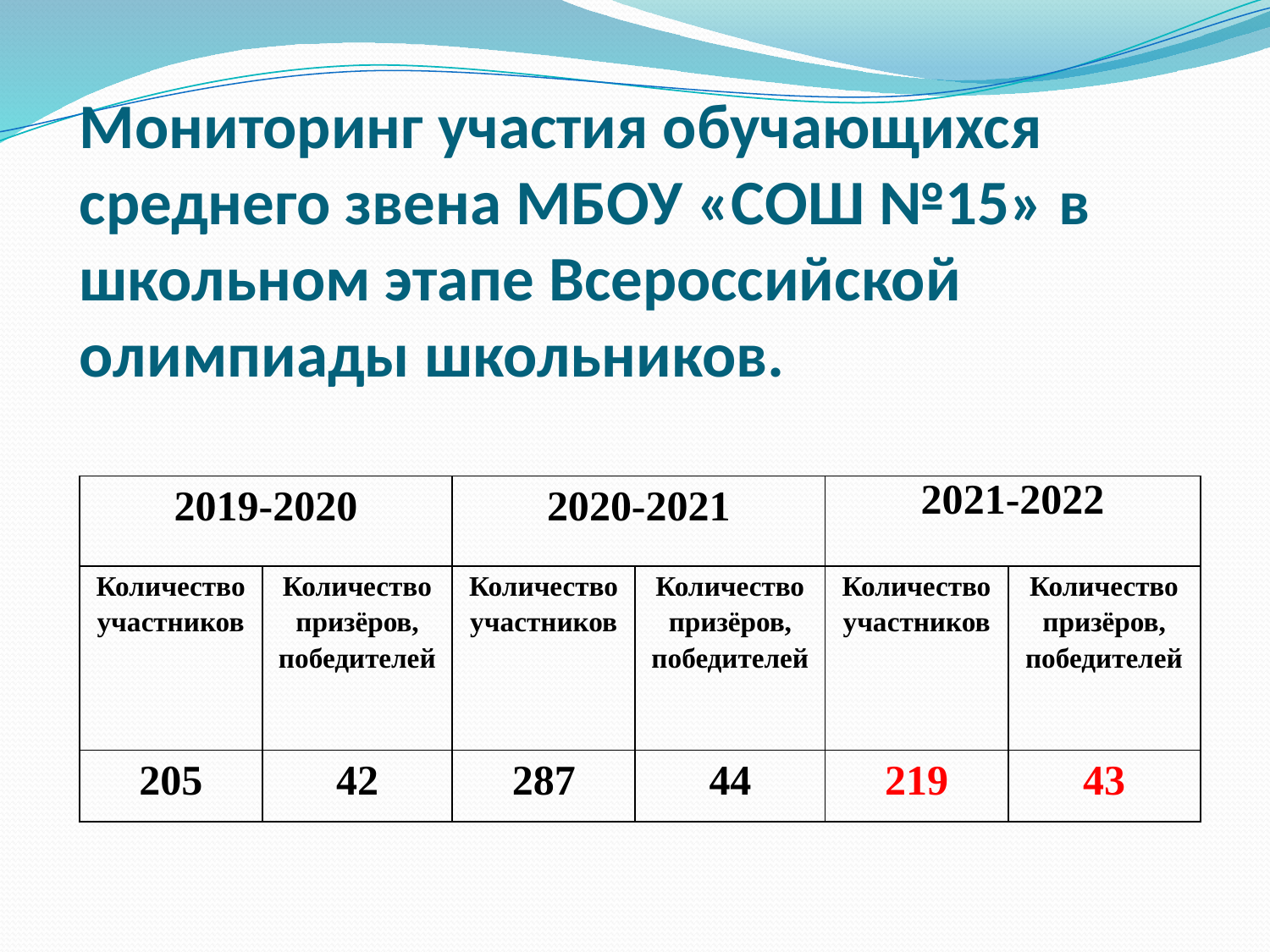

# Мониторинг участия обучающихся среднего звена МБОУ «СОШ №15» в школьном этапе Всероссийской олимпиады школьников.
| 2019-2020 |  | 2020-2021 |  | 2021-2022 |  |
| --- | --- | --- | --- | --- | --- |
| Количество участников | Количество призёров, победителей | Количество участников | Количество призёров, победителей | Количество участников | Количество призёров, победителей |
| 205 | 42 | 287 | 44 | 219 | 43 |